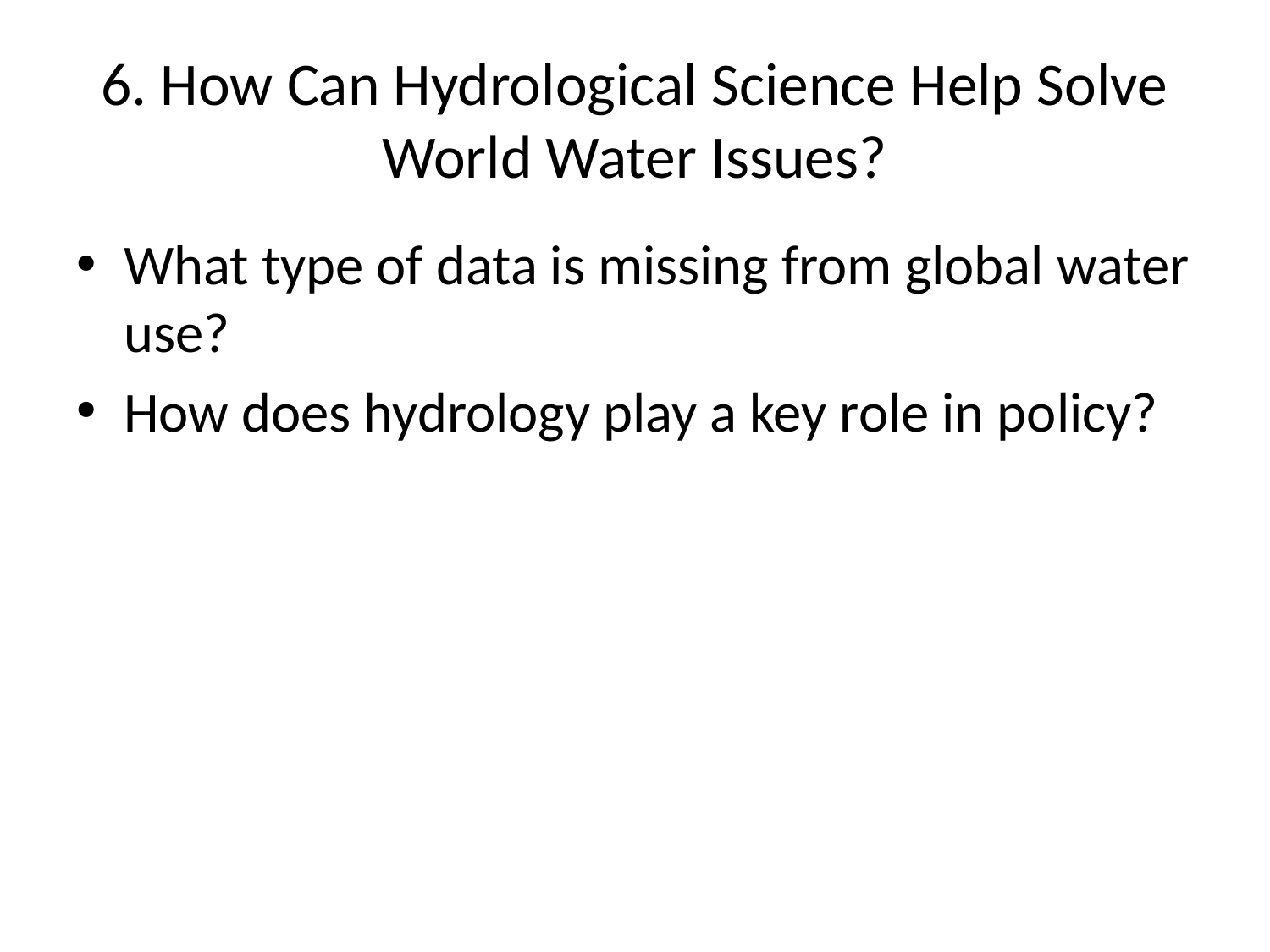

# 6. How Can Hydrological Science Help Solve World Water Issues?
What type of data is missing from global water use?
How does hydrology play a key role in policy?